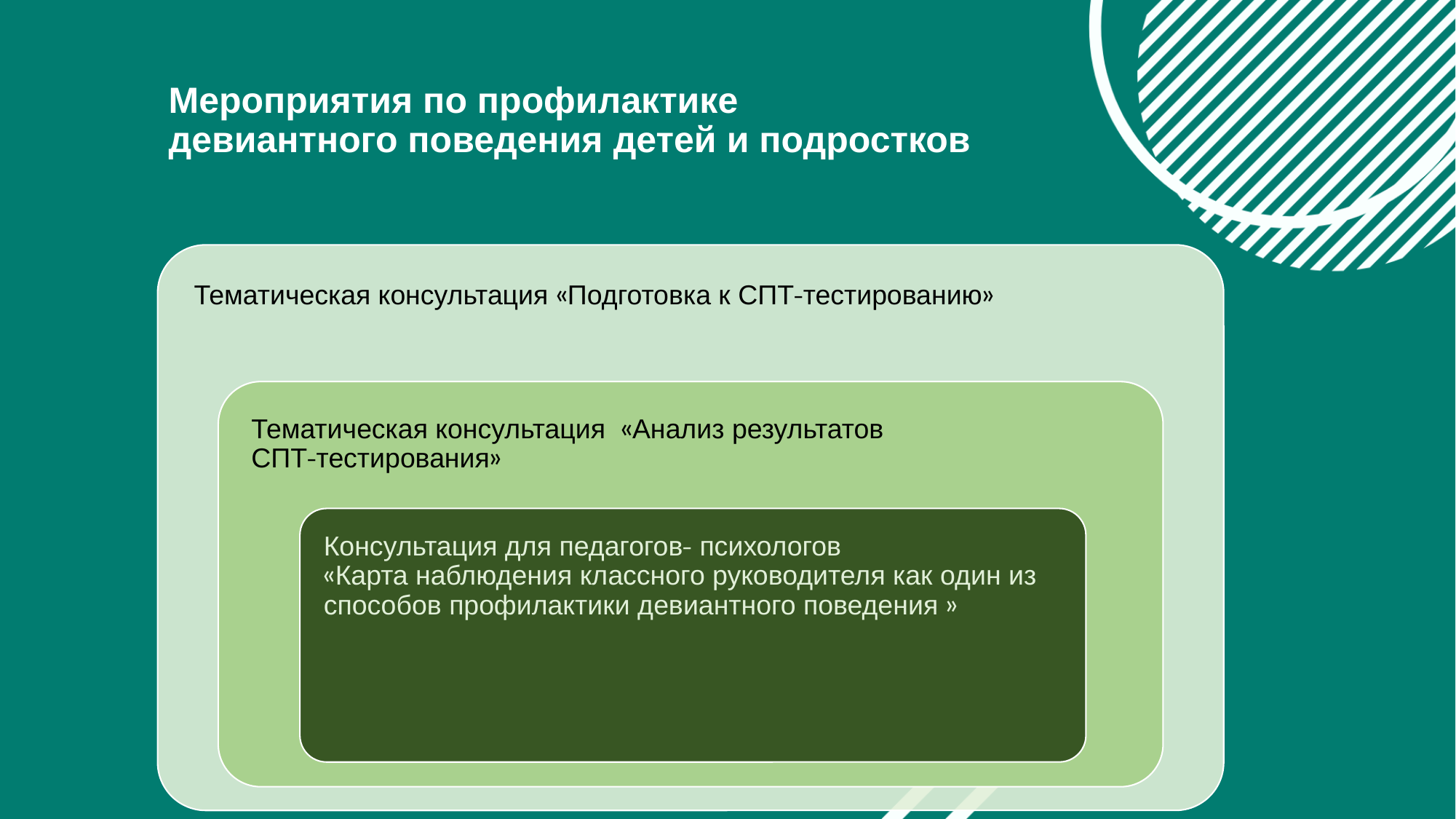

# Мероприятия по профилактике девиантного поведения детей и подростков
Тематическая консультация «Подготовка к СПТ-тестированию»
Тематическая консультация  «Анализ результатов
СПТ-тестирования»
Консультация для педагогов- психологов
«Карта наблюдения классного руководителя как один из способов профилактики девиантного поведения »